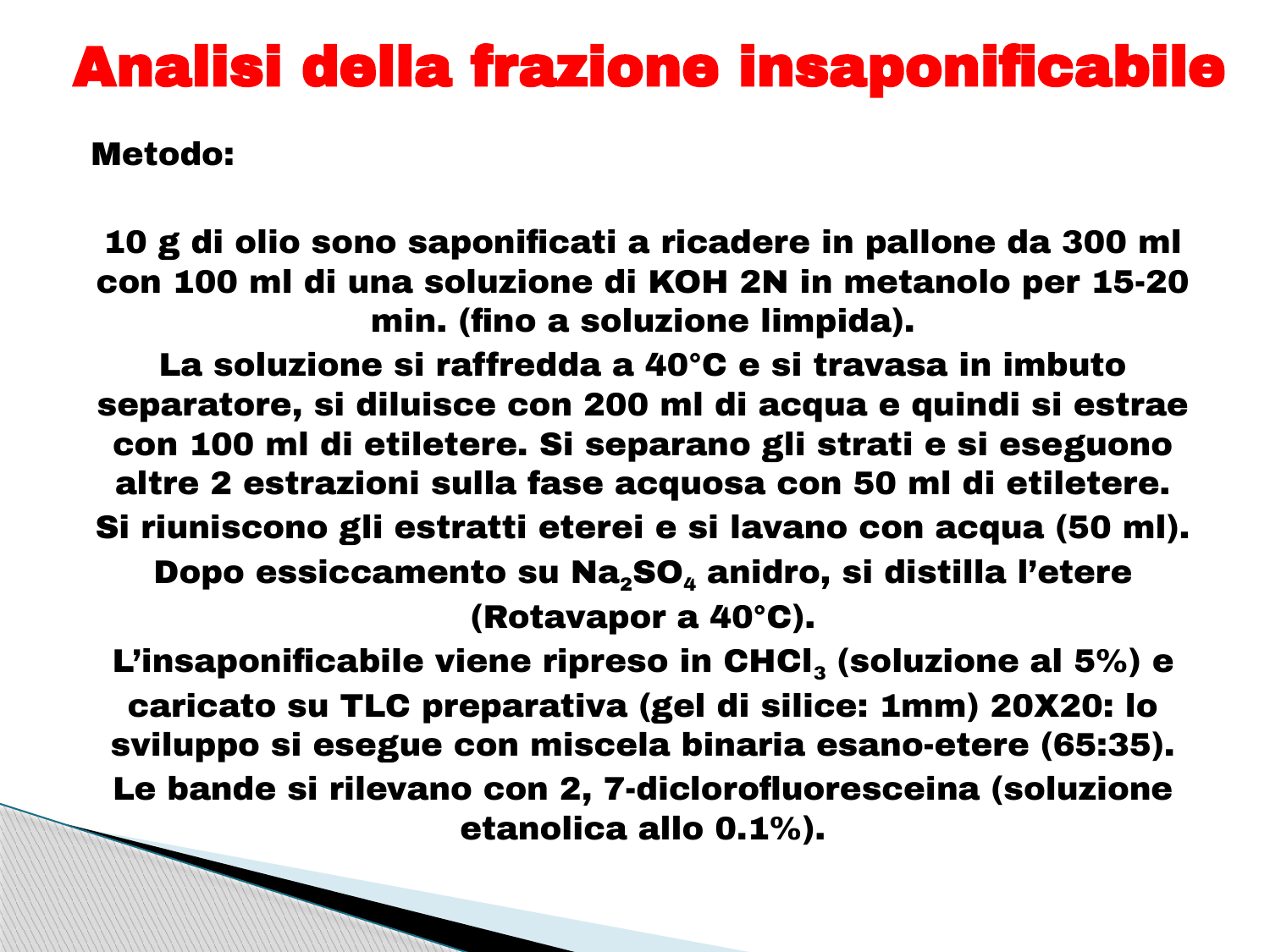

# Analisi della frazione insaponificabile
Metodo:

10 g di olio sono saponificati a ricadere in pallone da 300 ml con 100 ml di una soluzione di KOH 2N in metanolo per 15-20 min. (fino a soluzione limpida).
La soluzione si raffredda a 40°C e si travasa in imbuto separatore, si diluisce con 200 ml di acqua e quindi si estrae con 100 ml di etiletere. Si separano gli strati e si eseguono altre 2 estrazioni sulla fase acquosa con 50 ml di etiletere.
Si riuniscono gli estratti eterei e si lavano con acqua (50 ml).
Dopo essiccamento su Na2SO4 anidro, si distilla l’etere (Rotavapor a 40°C).
L’insaponificabile viene ripreso in CHCl3 (soluzione al 5%) e caricato su TLC preparativa (gel di silice: 1mm) 20X20: lo sviluppo si esegue con miscela binaria esano-etere (65:35).
Le bande si rilevano con 2, 7-diclorofluoresceina (soluzione etanolica allo 0.1%).